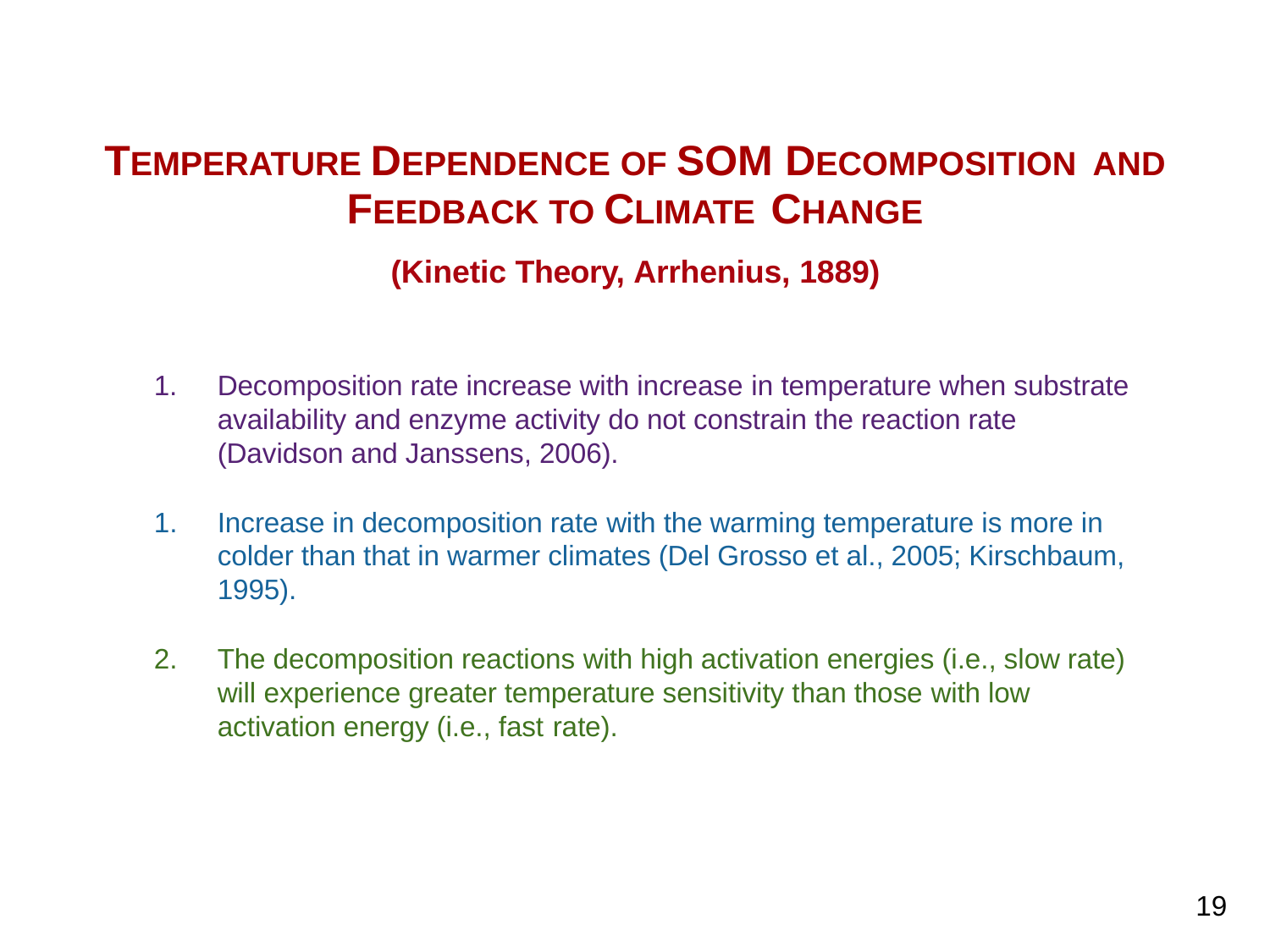

Carbon Management and  Sequestration Center
# TEMPERATURE DEPENDENCE OF SOM DECOMPOSITION AND
FEEDBACK TO CLIMATE CHANGE
(Kinetic Theory, Arrhenius, 1889)

1.	Decomposition rate increase with increase in temperature when substrate  availability and enzyme activity do not constrain the reaction rate  (Davidson and Janssens, 2006).

Increase in decomposition rate with the warming temperature is more in  colder than that in warmer climates (Del Grosso et al., 2005; Kirschbaum,  1995).

The decomposition reactions with high activation energies (i.e., slow rate)  will experience greater temperature sensitivity than those with low  activation energy (i.e., fast rate).
19